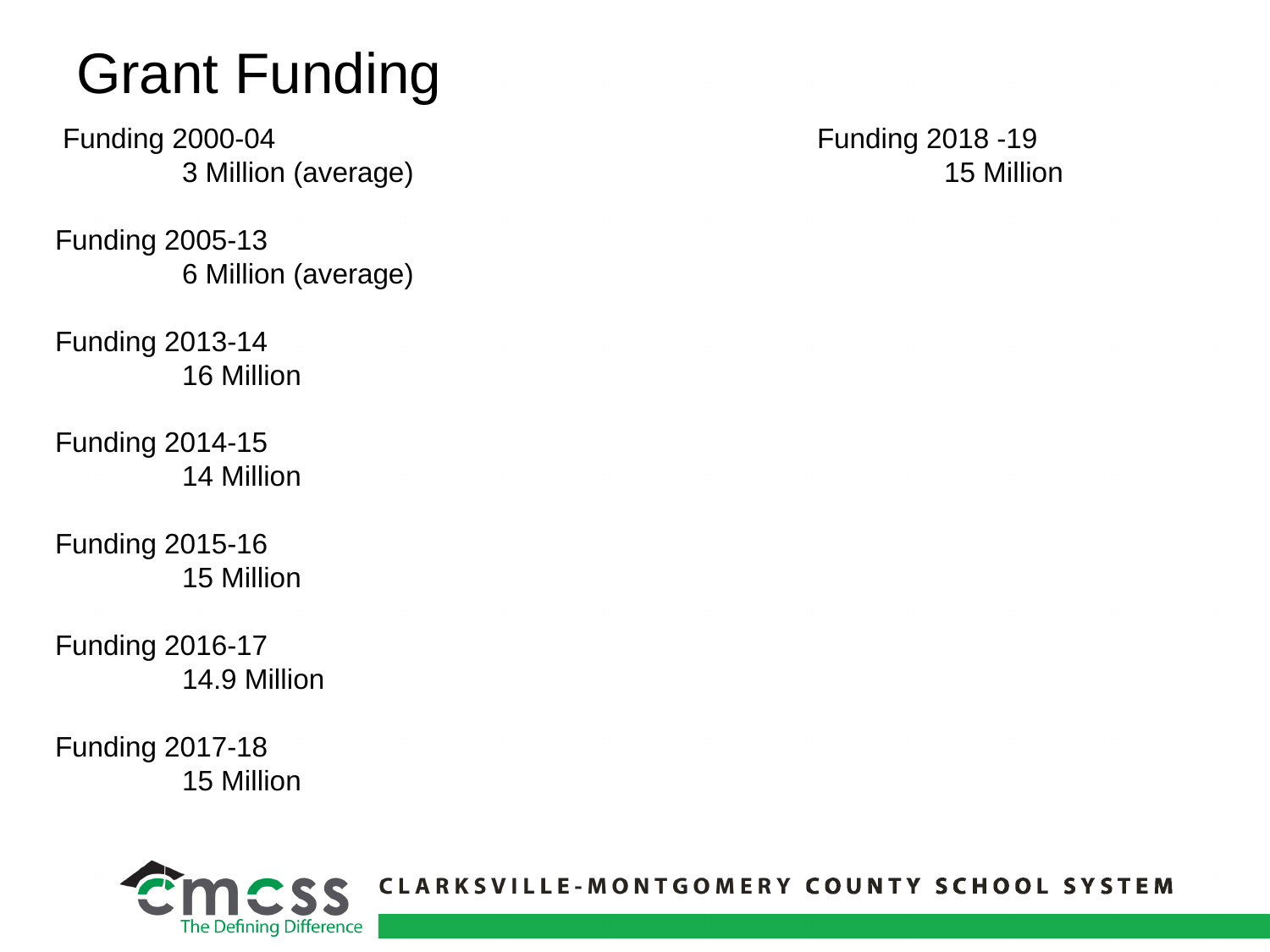

# Grant Funding
 Funding 2000-04					Funding 2018 -19
	3 Million (average)					15 Million

Funding 2005-13
	6 Million (average)

Funding 2013-14
	16 Million

Funding 2014-15
	14 Million

Funding 2015-16
	15 Million

Funding 2016-17
    	14.9 Million

Funding 2017-18
	15 Million